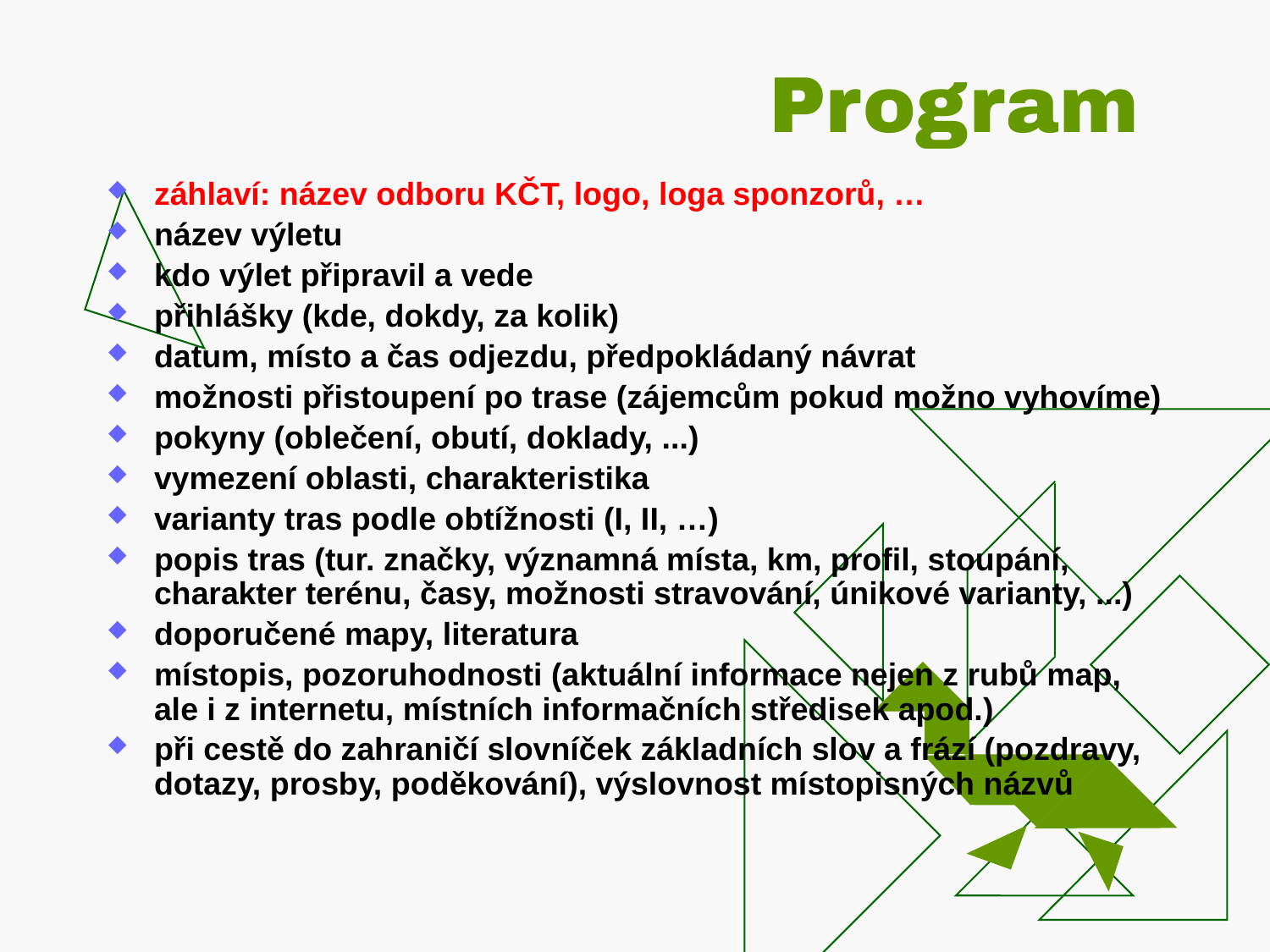

# Program
záhlaví: název odboru KČT, logo, loga sponzorů, …
název výletu
kdo výlet připravil a vede
přihlášky (kde, dokdy, za kolik)
datum, místo a čas odjezdu, předpokládaný návrat
možnosti přistoupení po trase (zájemcům pokud možno vyhovíme)
pokyny (oblečení, obutí, doklady, ...)
vymezení oblasti, charakteristika
varianty tras podle obtížnosti (I, II, …)
popis tras (tur. značky, významná místa, km, profil, stoupání, charakter terénu, časy, možnosti stravování, únikové varianty, ...)
doporučené mapy, literatura
místopis, pozoruhodnosti (aktuální informace nejen z rubů map, ale i z internetu, místních informačních středisek apod.)
při cestě do zahraničí slovníček základních slov a frází (pozdravy, dotazy, prosby, poděkování), výslovnost místopisných názvů